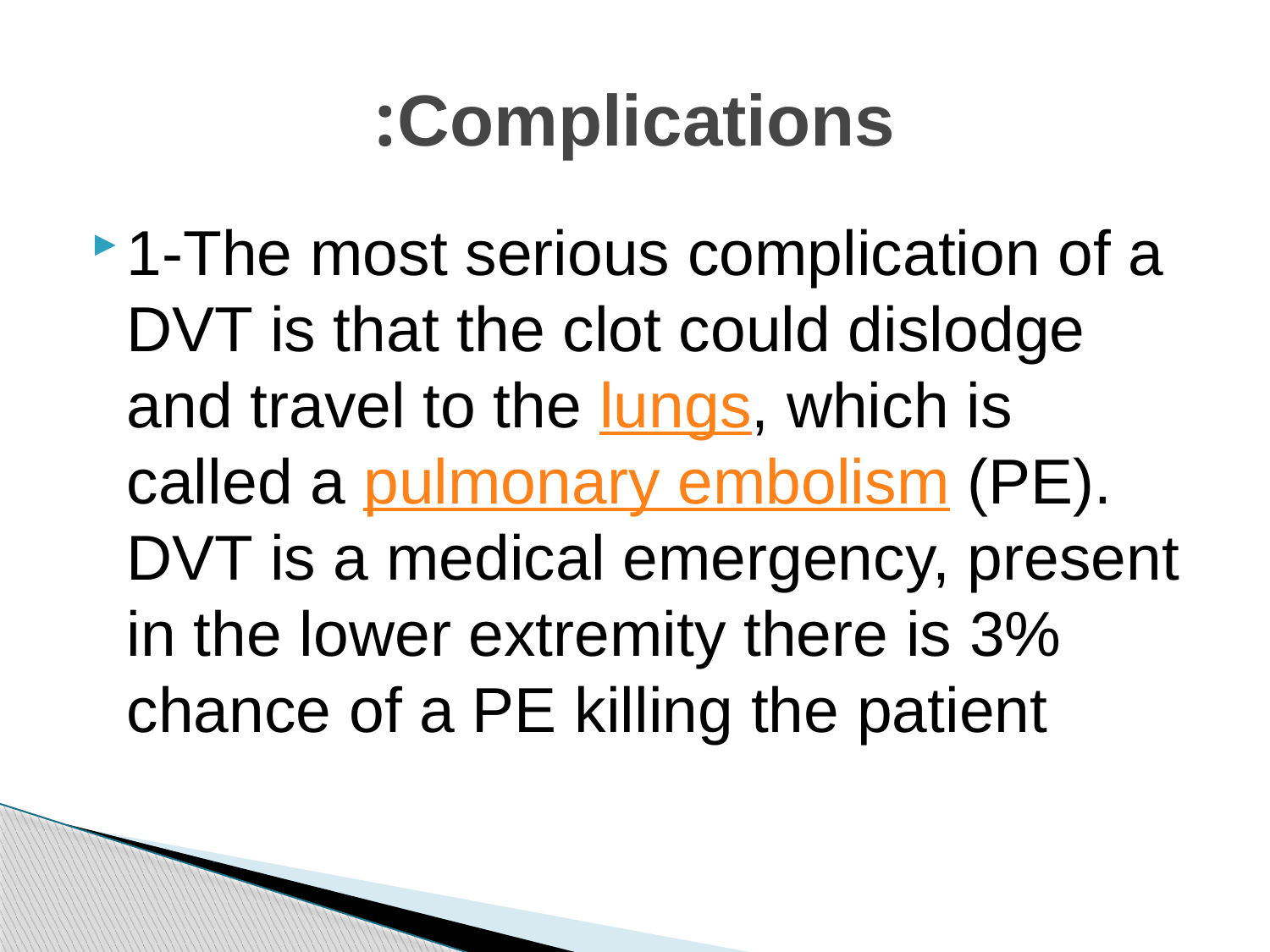

# Complications:
1-The most serious complication of a DVT is that the clot could dislodge and travel to the lungs, which is called a pulmonary embolism (PE). DVT is a medical emergency, present in the lower extremity there is 3% chance of a PE killing the patient